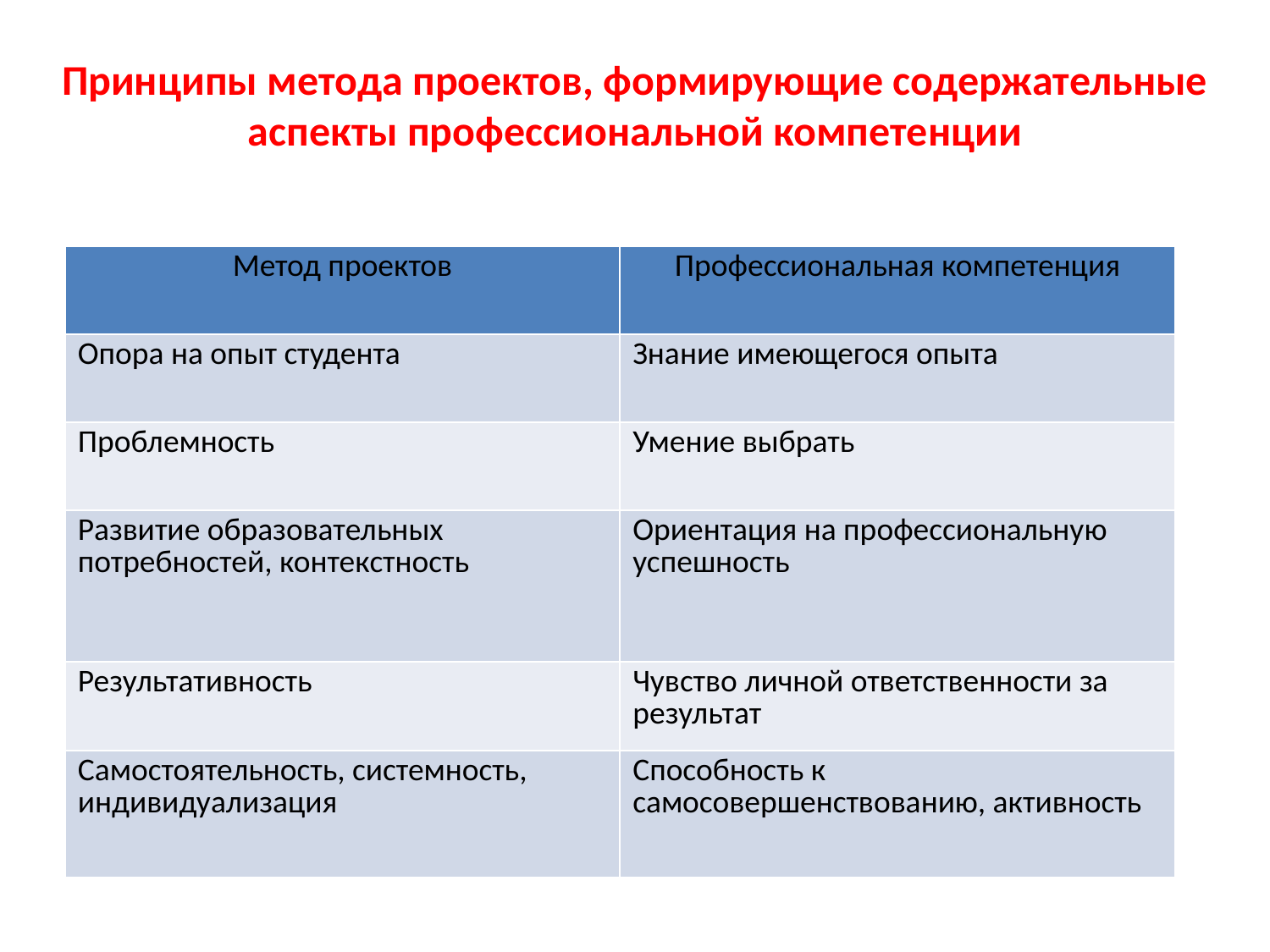

Принципы метода проектов, формирующие содержательные аспекты профессиональной компетенции

| Метод проектов | Профессиональная компетенция |
| --- | --- |
| Опора на опыт студента | Знание имеющегося опыта |
| Проблемность | Умение выбрать |
| Развитие образовательных потребностей, контекстность | Ориентация на профессиональную успешность |
| Результативность | Чувство личной ответственности за результат |
| Самостоятельность, системность, индивидуализация | Способность к самосовершенствованию, активность |